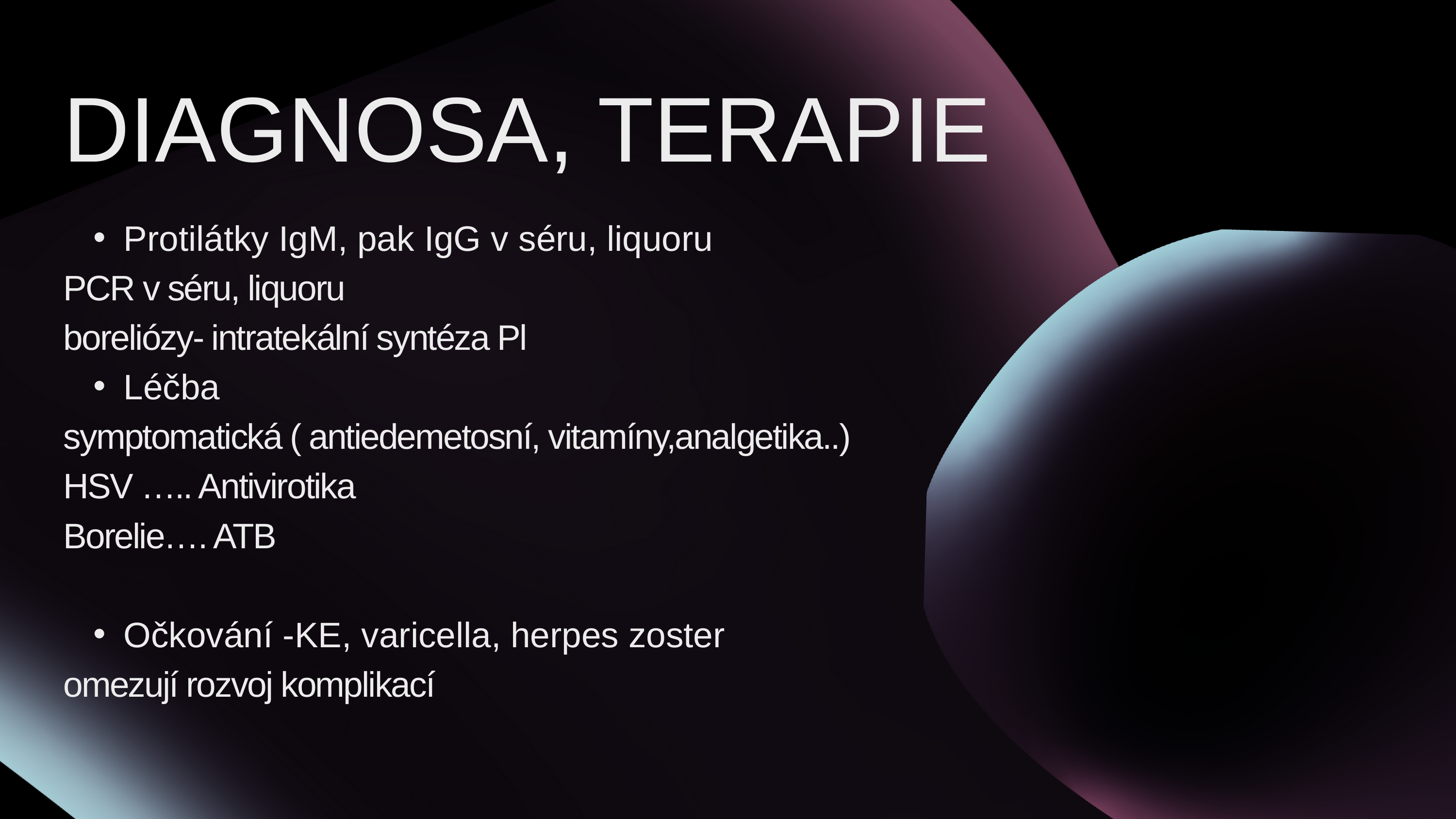

DIAGNOSA, TERAPIE
Protilátky IgM, pak IgG v séru, liquoru
PCR v séru, liquoru
boreliózy- intratekální syntéza Pl
Léčba
symptomatická ( antiedemetosní, vitamíny,analgetika..)
HSV ….. Antivirotika
Borelie…. ATB

Očkování -KE, varicella, herpes zoster
omezují rozvoj komplikací